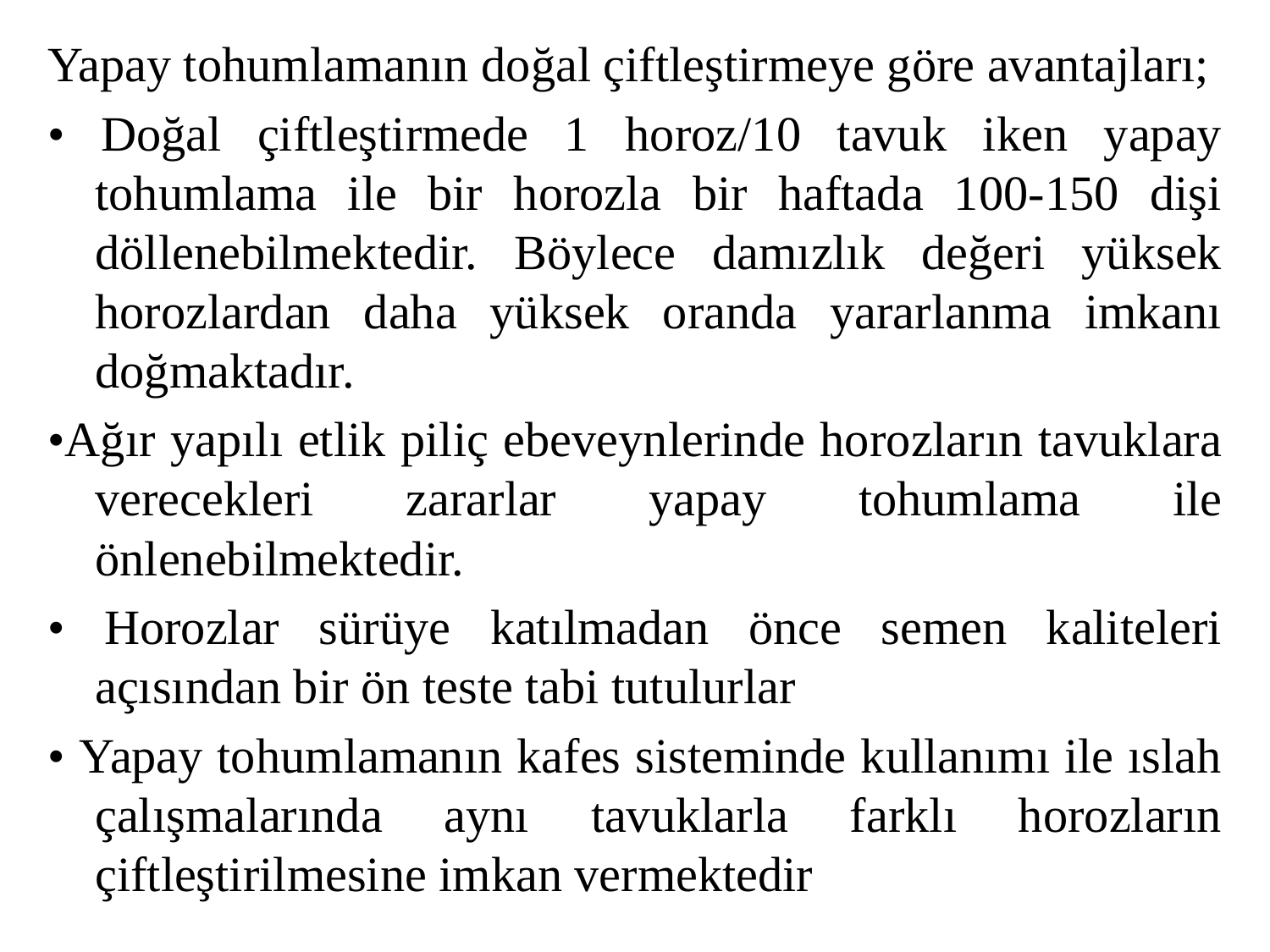

Yapay tohumlamanın doğal çiftleştirmeye göre avantajları;
• Doğal çiftleştirmede 1 horoz/10 tavuk iken yapay tohumlama ile bir horozla bir haftada 100-150 dişi döllenebilmektedir. Böylece damızlık değeri yüksek horozlardan daha yüksek oranda yararlanma imkanı doğmaktadır.
•Ağır yapılı etlik piliç ebeveynlerinde horozların tavuklara verecekleri zararlar yapay tohumlama ile önlenebilmektedir.
• Horozlar sürüye katılmadan önce semen kaliteleri açısından bir ön teste tabi tutulurlar
• Yapay tohumlamanın kafes sisteminde kullanımı ile ıslah çalışmalarında aynı tavuklarla farklı horozların çiftleştirilmesine imkan vermektedir